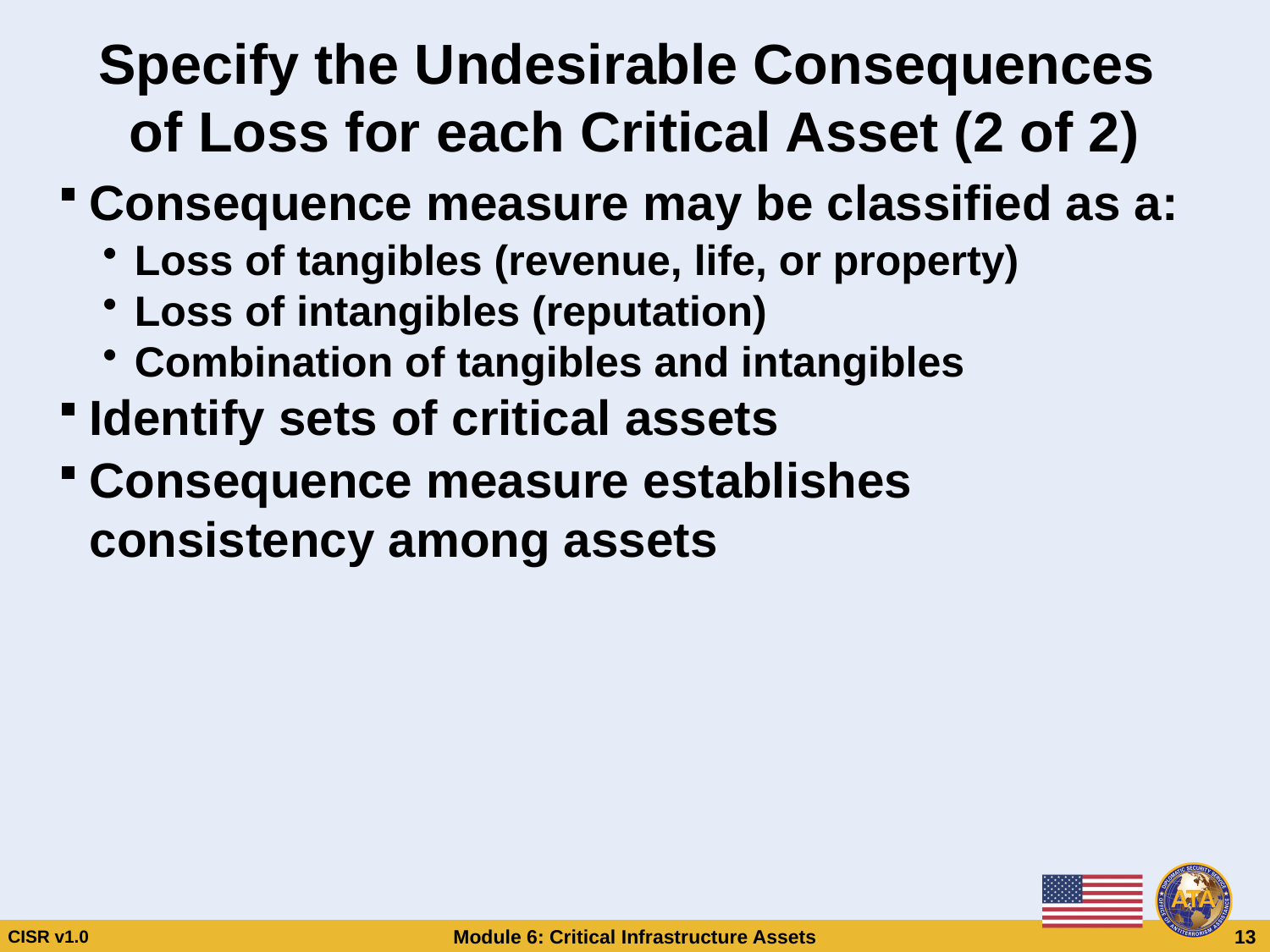

# Specify the Undesirable Consequences of Loss for each Critical Asset (2 of 2)
Consequence measure may be classified as a:
Loss of tangibles (revenue, life, or property)
Loss of intangibles (reputation)
Combination of tangibles and intangibles
Identify sets of critical assets
Consequence measure establishes consistency among assets
Specify the Undesirable Consequences
 of Loss for each Critical Asset (2 of 2)
Consequence measure may be classified as a:
Loss of tangibles (revenue, life, or property)
Loss of intangibles (reputation)
Combination of tangibles and intangibles
Identify sets of critical assets
Consequence measure establishes consistency among assets
CISR v1.0
Module 6: Critical Infrastructure Assets
 13